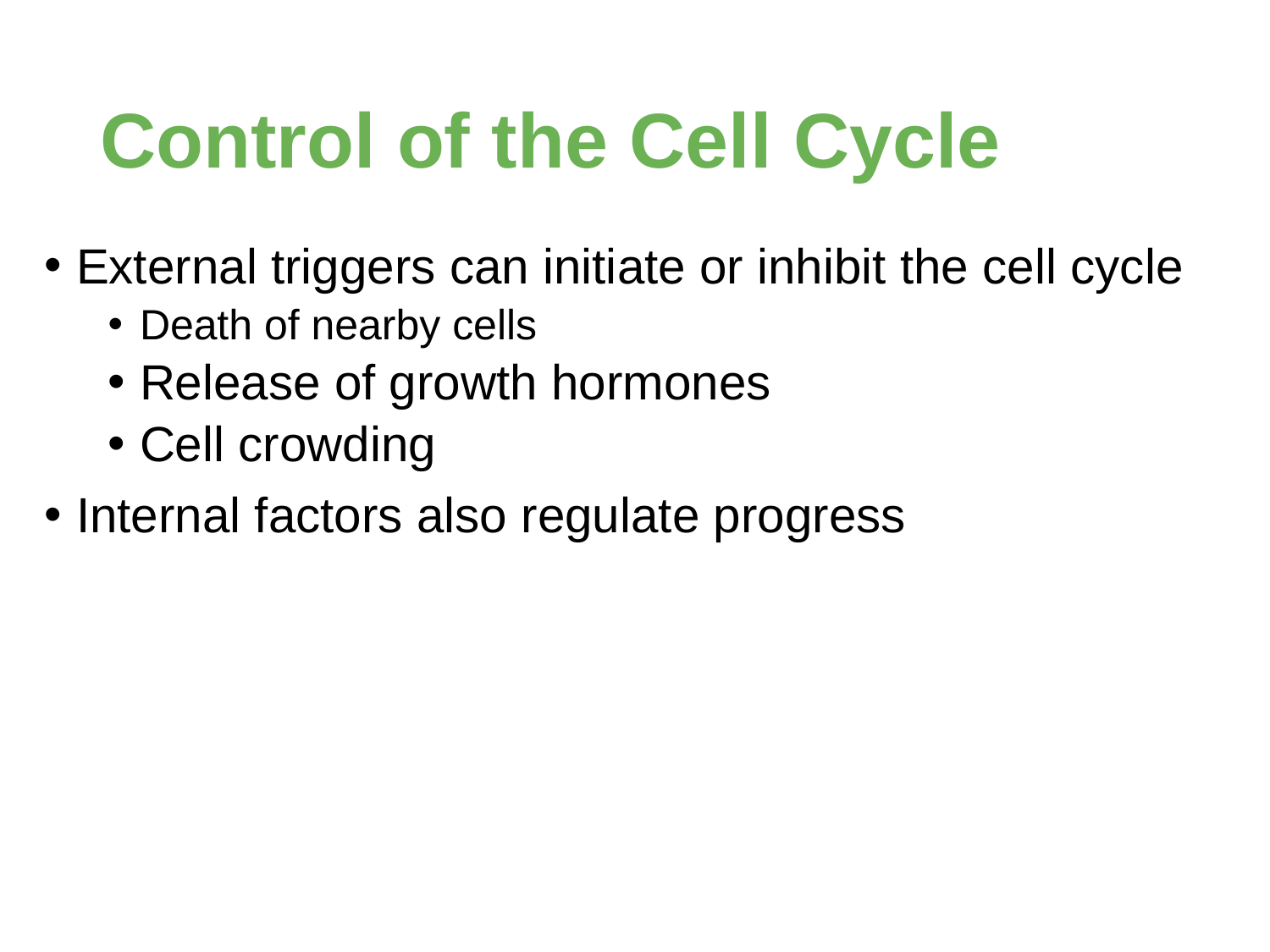

# Control of the Cell Cycle
External triggers can initiate or inhibit the cell cycle
Death of nearby cells
Release of growth hormones
Cell crowding
Internal factors also regulate progress